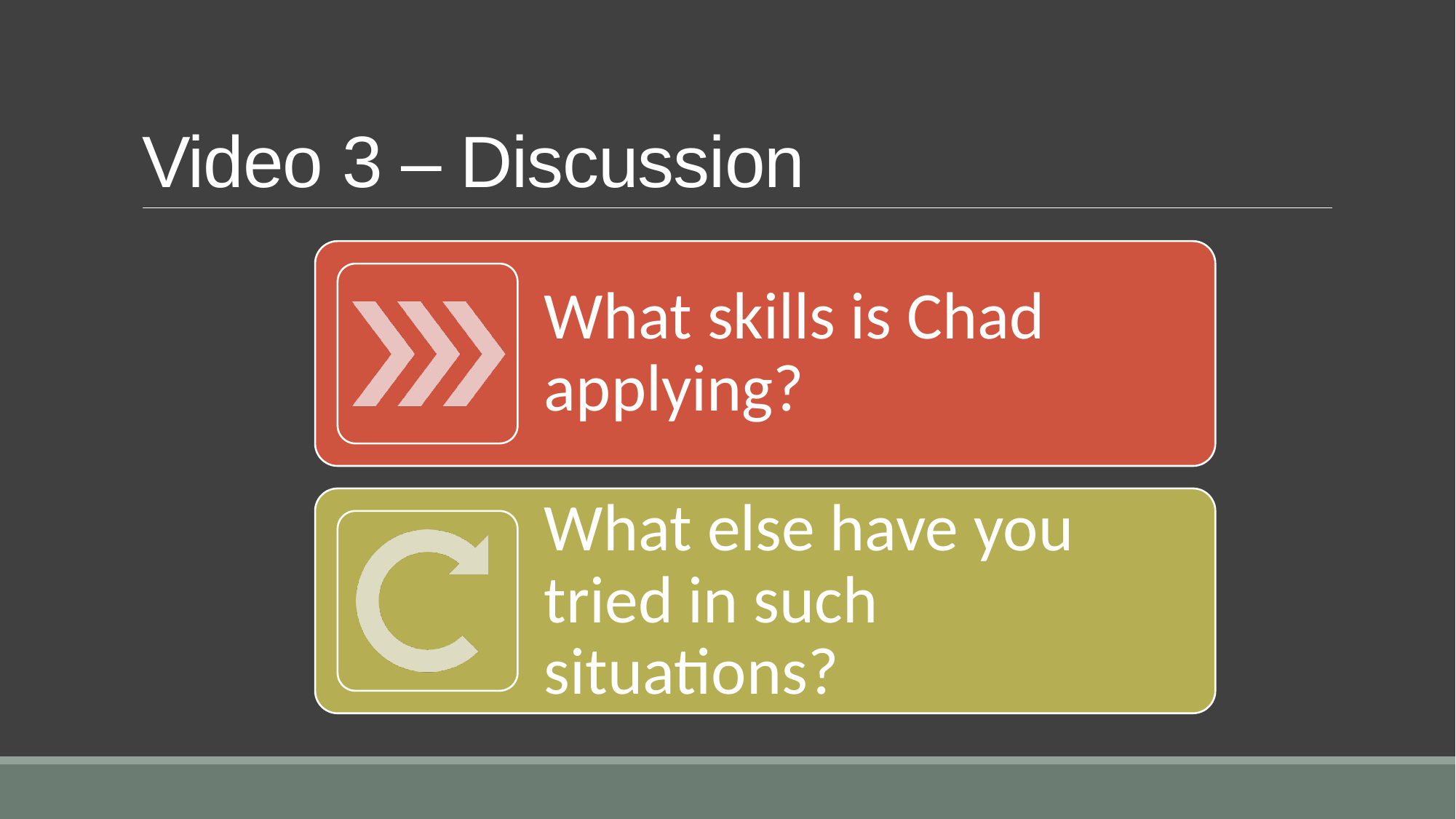

# Video 3 – Discussion
What skills is Chad applying?
What else have you tried in such situations?